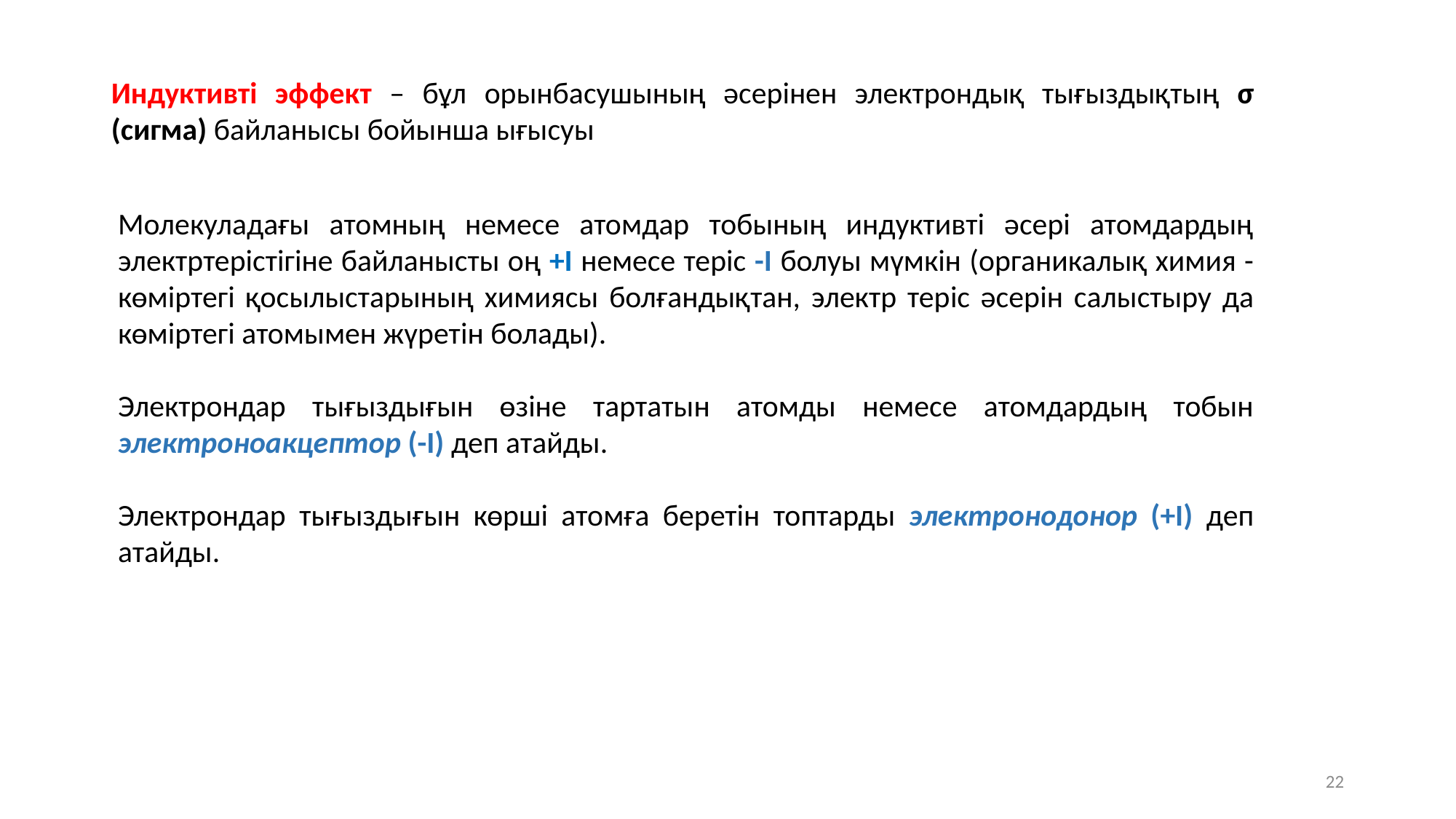

Индуктивті эффект – бұл орынбасушының әсерінен электрондық тығыздықтың σ (сигма) байланысы бойынша ығысуы
Молекуладағы атомның немесе атомдар тобының индуктивті әсері атомдардың электртерістігіне байланысты оң +I немесе теріс -I болуы мүмкін (органикалық химия - көмiртегi қосылыстарының химиясы болғандықтан, электр терiс әсерiн салыстыру да көмiртегi атомымен жүретiн болады).

Электрондар тығыздығын өзіне тартатын атомды немесе атомдардың тобын электроноакцептор (-I) деп атайды.

Электрондар тығыздығын көрші атомға беретін топтарды электронодонор (+I) деп атайды.
22